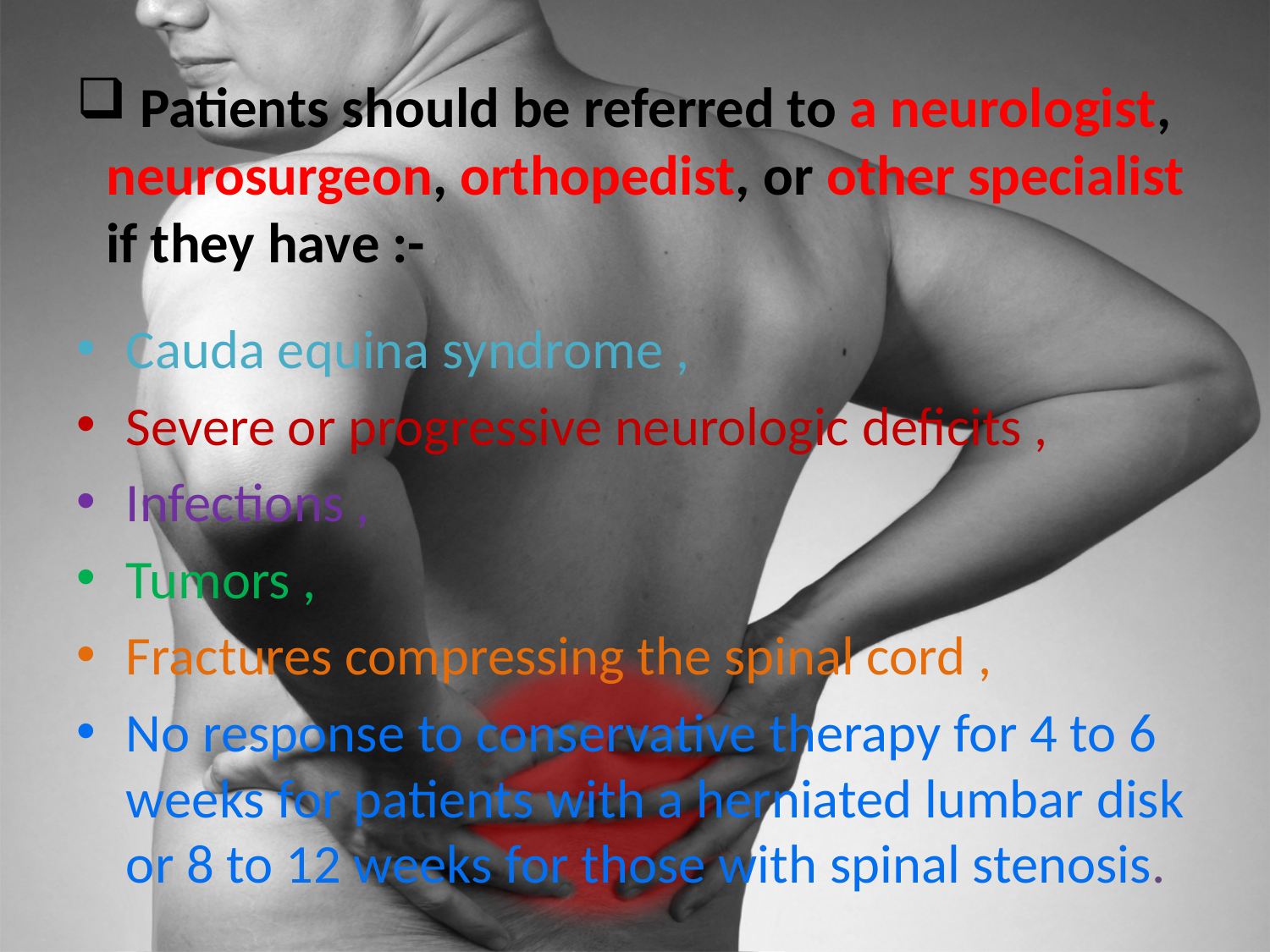

# Patients should be referred to a neurologist, neurosurgeon, orthopedist, or other specialist if they have :-
Cauda equina syndrome ,
Severe or progressive neurologic deficits ,
Infections ,
Tumors ,
Fractures compressing the spinal cord ,
No response to conservative therapy for 4 to 6 weeks for patients with a herniated lumbar disk or 8 to 12 weeks for those with spinal stenosis.